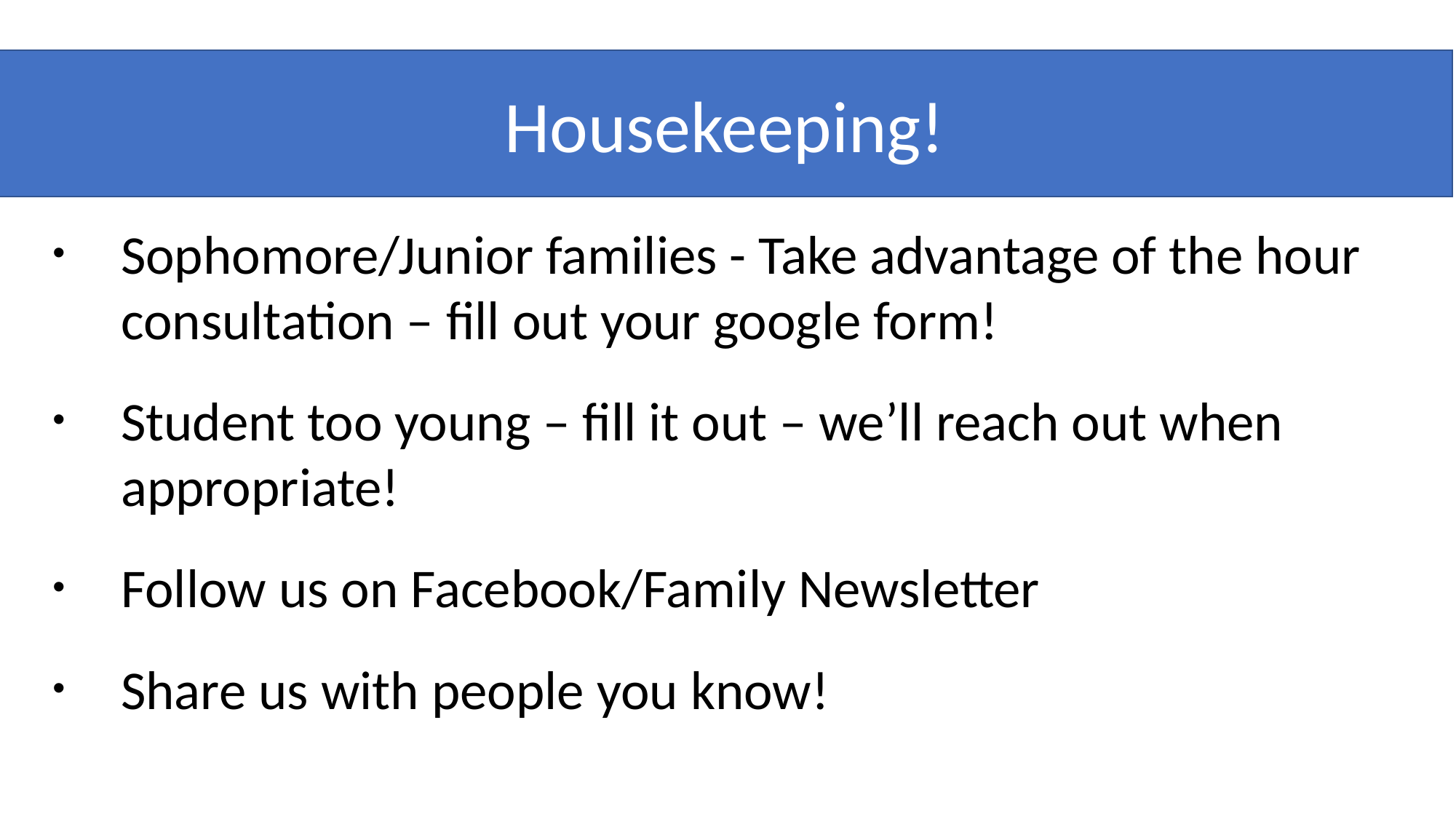

Housekeeping!
Sophomore/Junior families - Take advantage of the hour consultation – fill out your google form!

Student too young – fill it out – we’ll reach out when appropriate!

Follow us on Facebook/Family Newsletter

Share us with people you know!